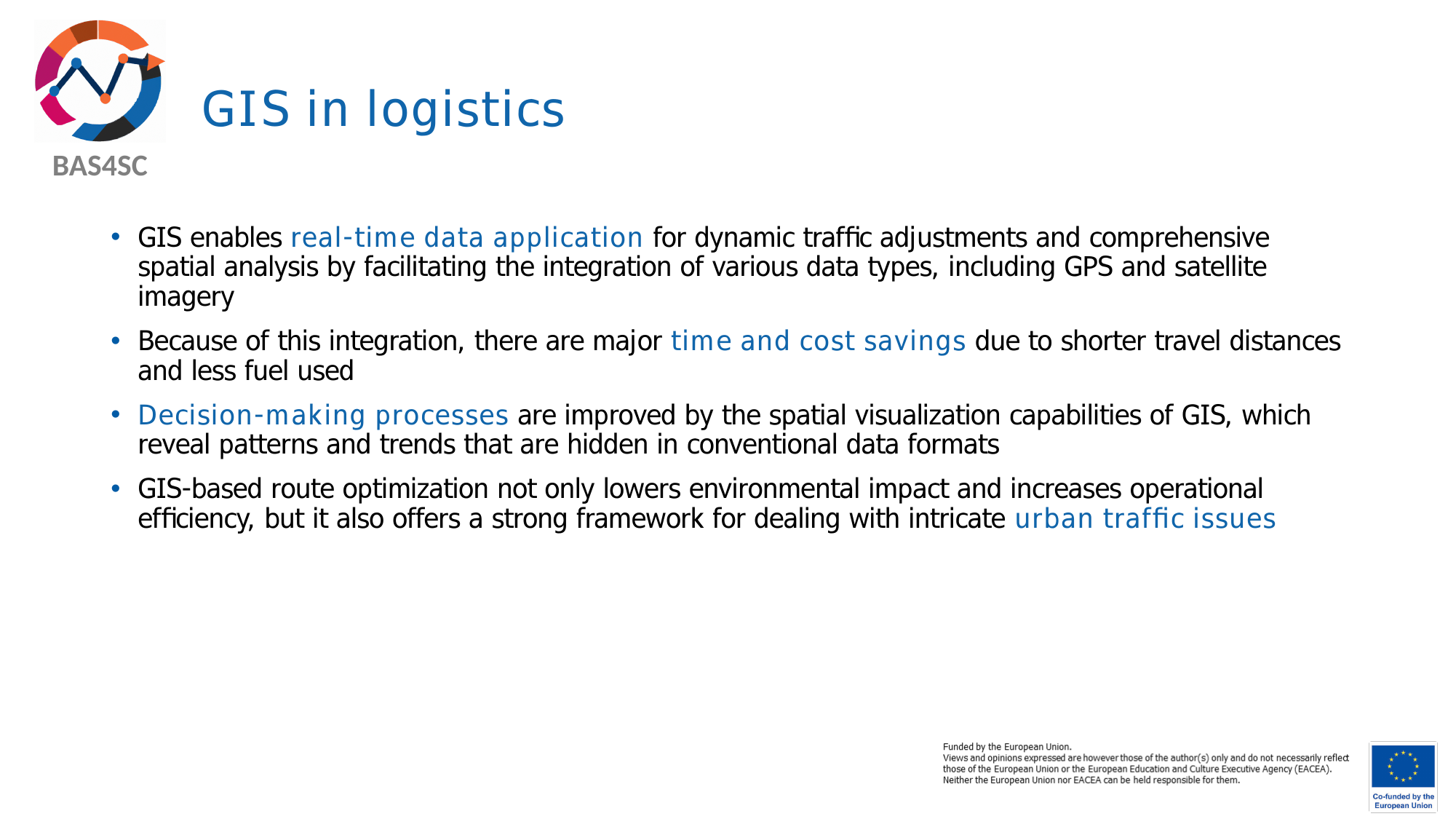

# GIS in logistics
GIS enables real-time data application for dynamic traffic adjustments and comprehensive spatial analysis by facilitating the integration of various data types, including GPS and satellite imagery
Because of this integration, there are major time and cost savings due to shorter travel distances and less fuel used
Decision-making processes are improved by the spatial visualization capabilities of GIS, which reveal patterns and trends that are hidden in conventional data formats
GIS-based route optimization not only lowers environmental impact and increases operational efficiency, but it also offers a strong framework for dealing with intricate urban traffic issues